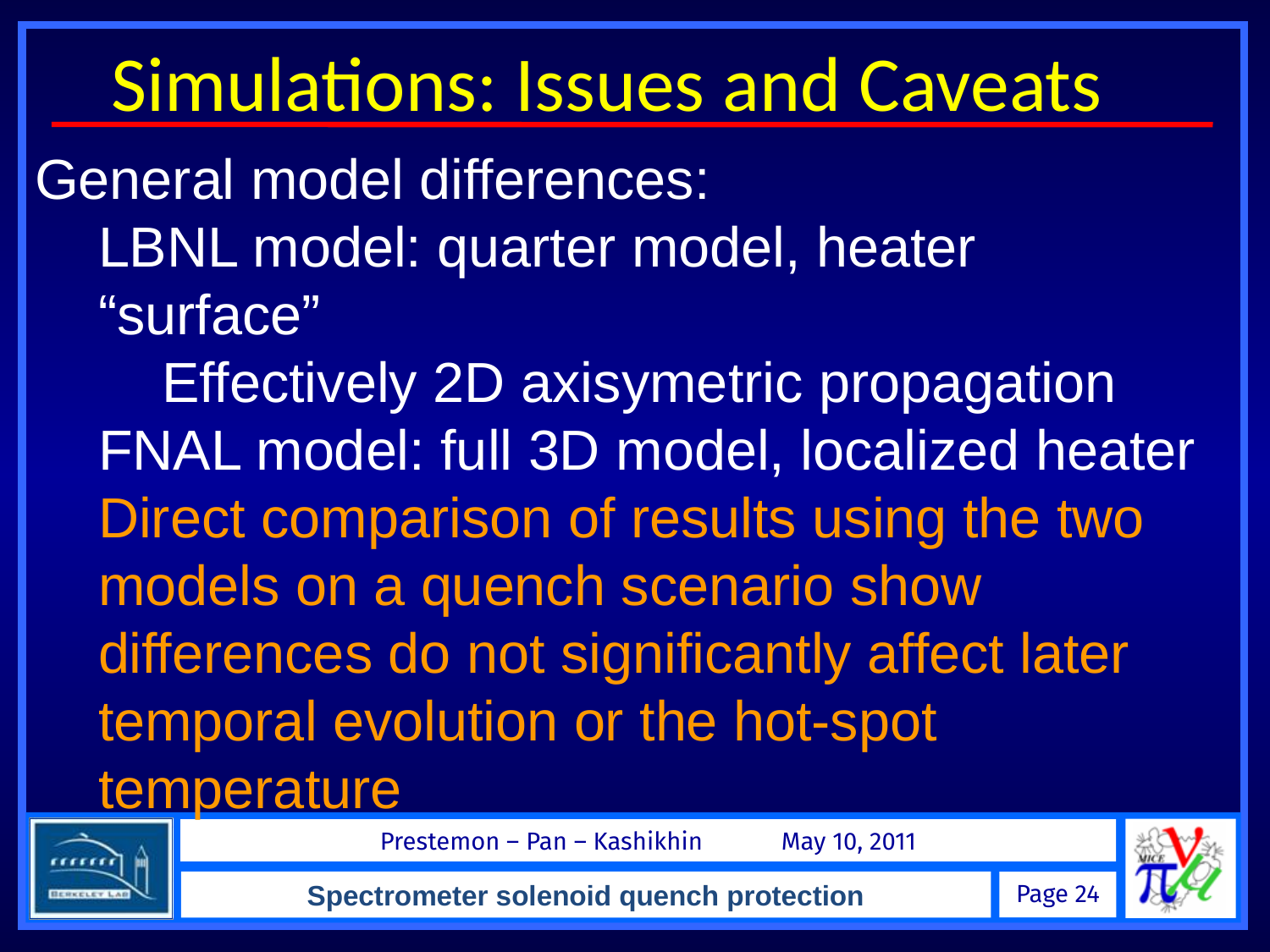

Simulations: Issues and Caveats
General model differences:
LBNL model: quarter model, heater “surface”
Effectively 2D axisymetric propagation
FNAL model: full 3D model, localized heater
Direct comparison of results using the two models on a quench scenario show differences do not significantly affect later temporal evolution or the hot-spot temperature